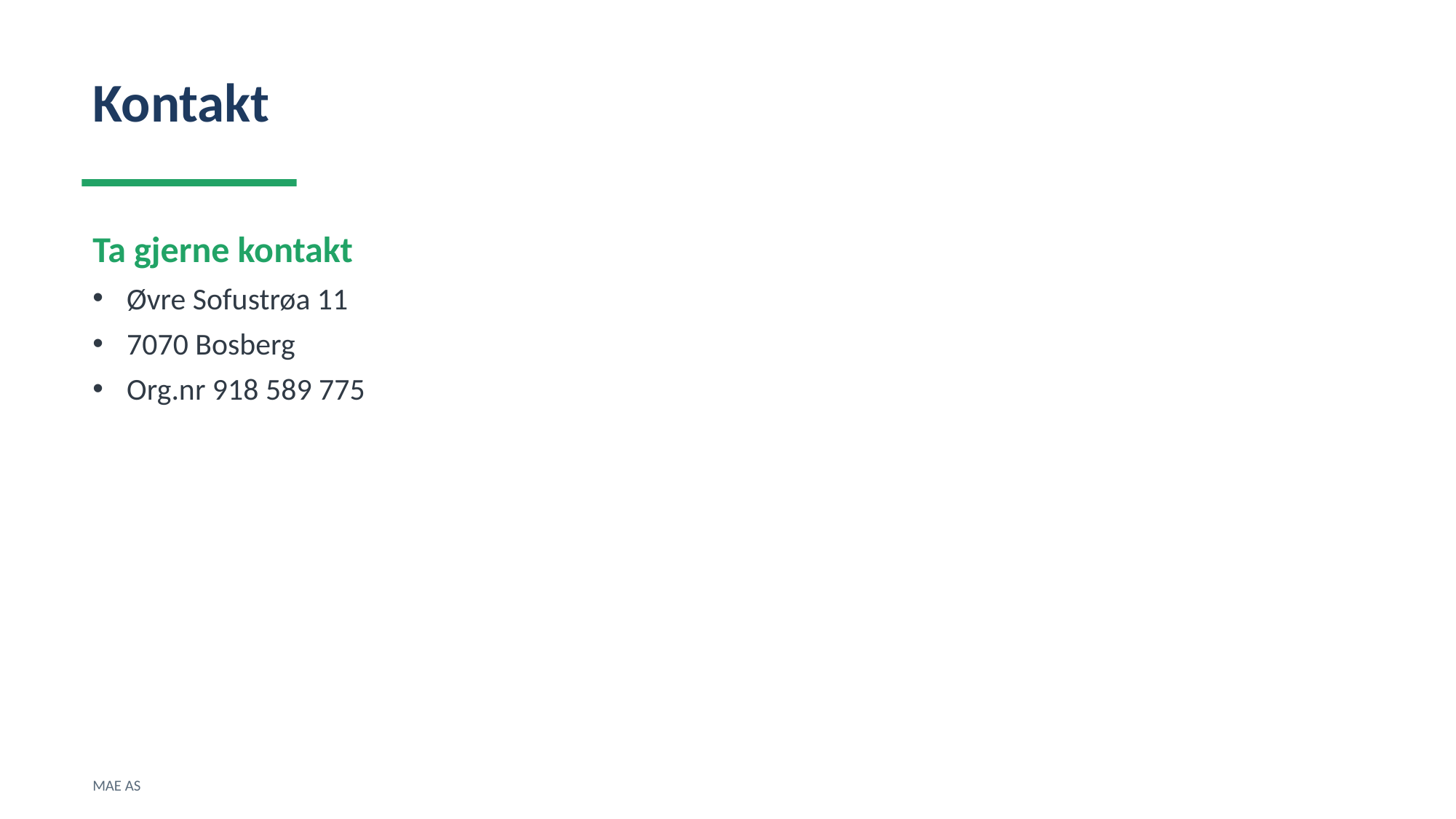

Kontakt

Ta gjerne kontakt
Øvre Sofustrøa 11
7070 Bosberg
Org.nr 918 589 775
MAE AS